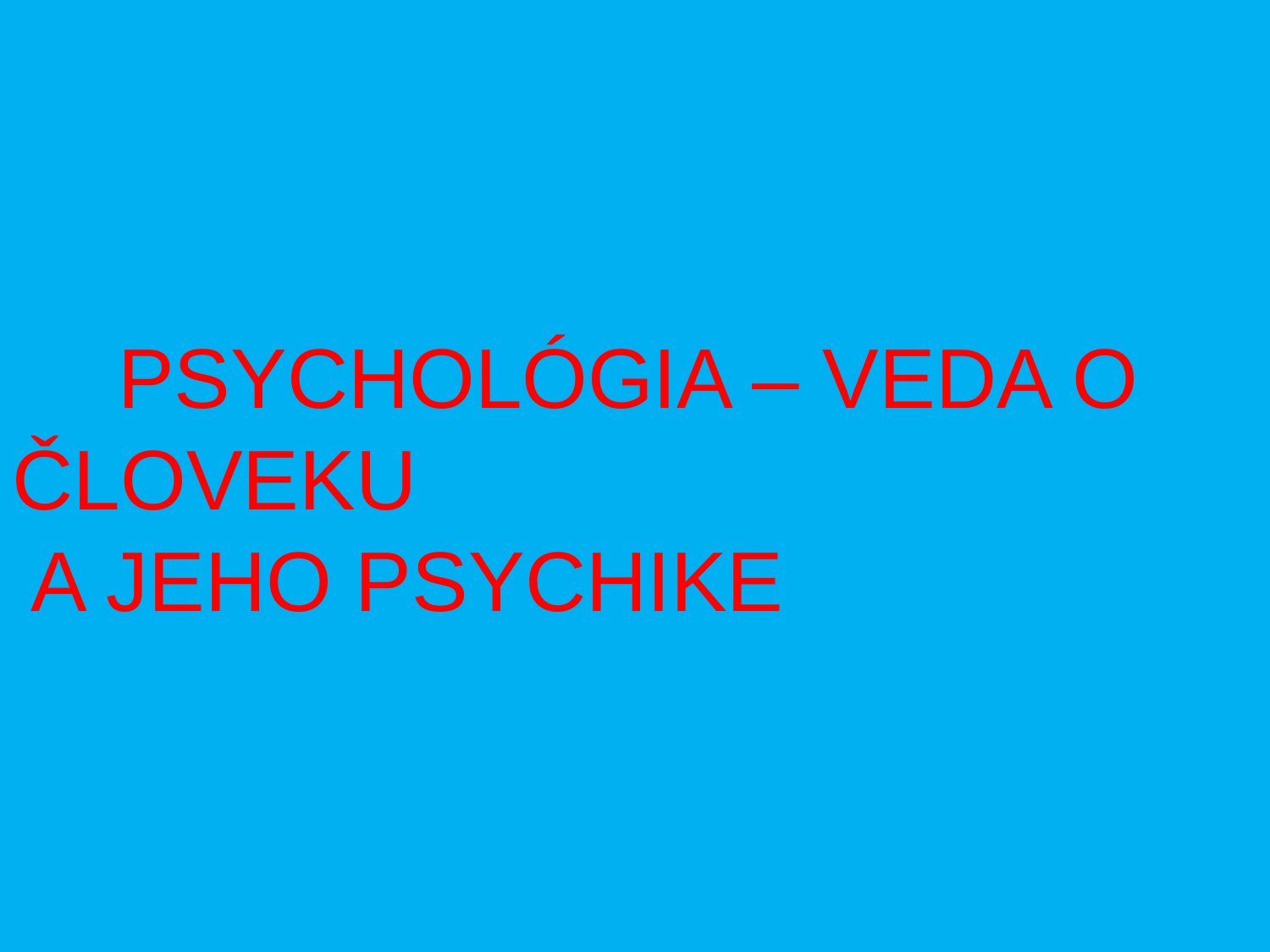

Psychológia – veda o človeku
 a jeho psychike